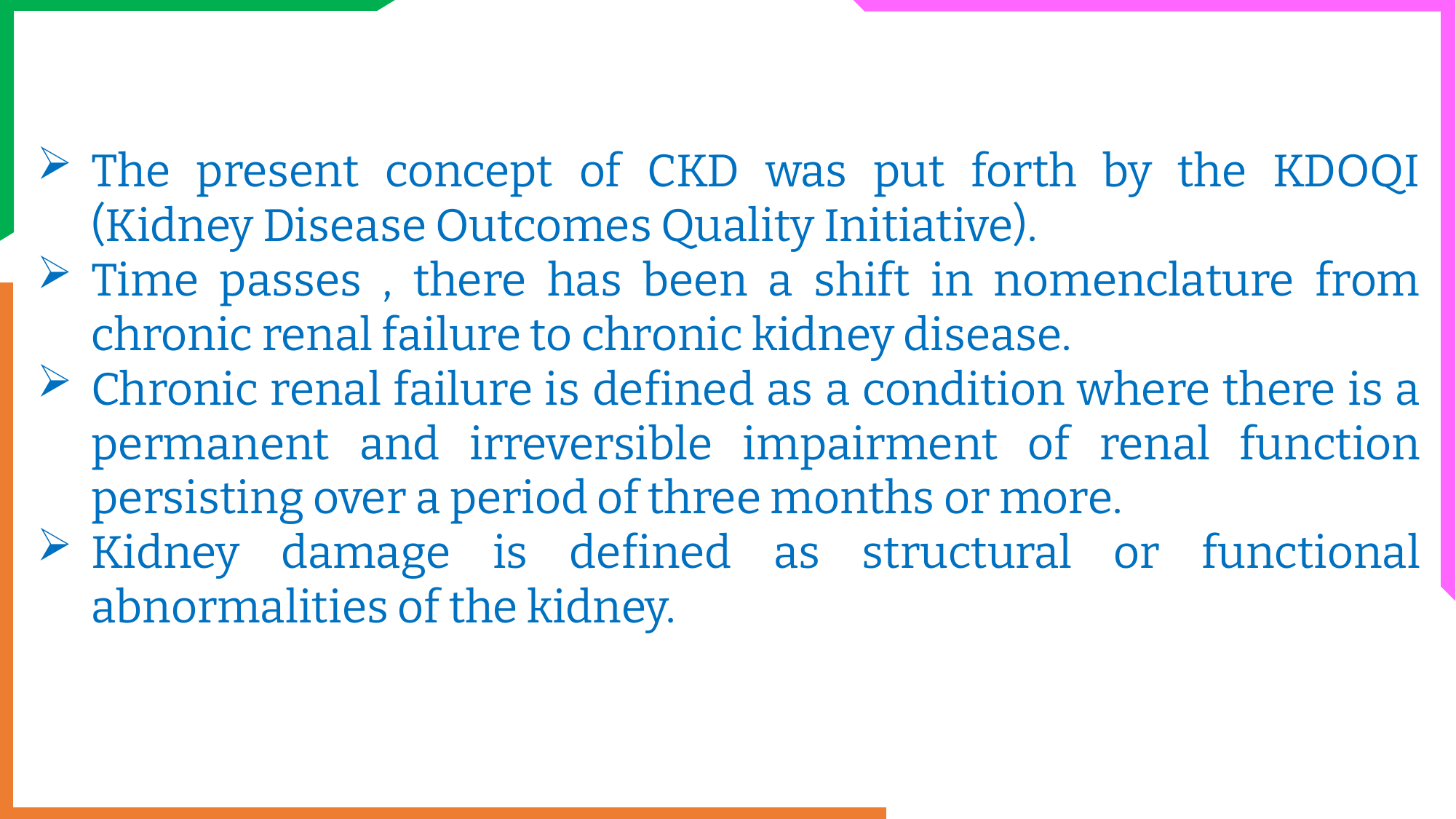

The present concept of CKD was put forth by the KDOQI (Kidney Disease Outcomes Quality Initiative).
Time passes , there has been a shift in nomenclature from chronic renal failure to chronic kidney disease.
Chronic renal failure is defined as a condition where there is a permanent and irreversible impairment of renal function persisting over a period of three months or more.
Kidney damage is defined as structural or functional abnormalities of the kidney.